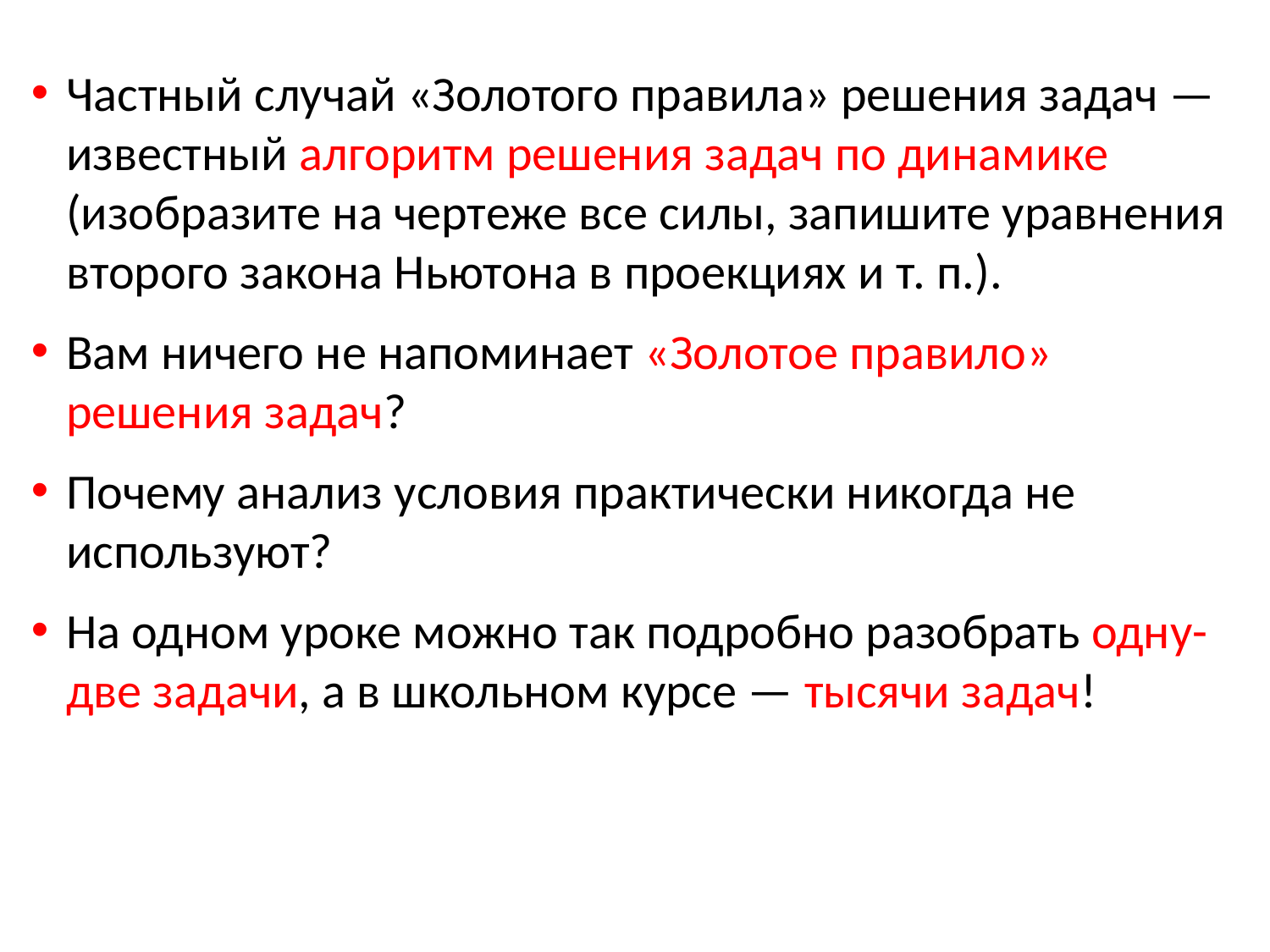

Частный случай «Золотого правила» решения задач — известный алгоритм решения задач по динамике (изобразите на чертеже все силы, запишите уравнения второго закона Ньютона в проекциях и т. п.).
Вам ничего не напоминает «Золотое правило» решения задач?
Почему анализ условия практически никогда не используют?
На одном уроке можно так подробно разобрать одну-две задачи, а в школьном курсе — тысячи задач!